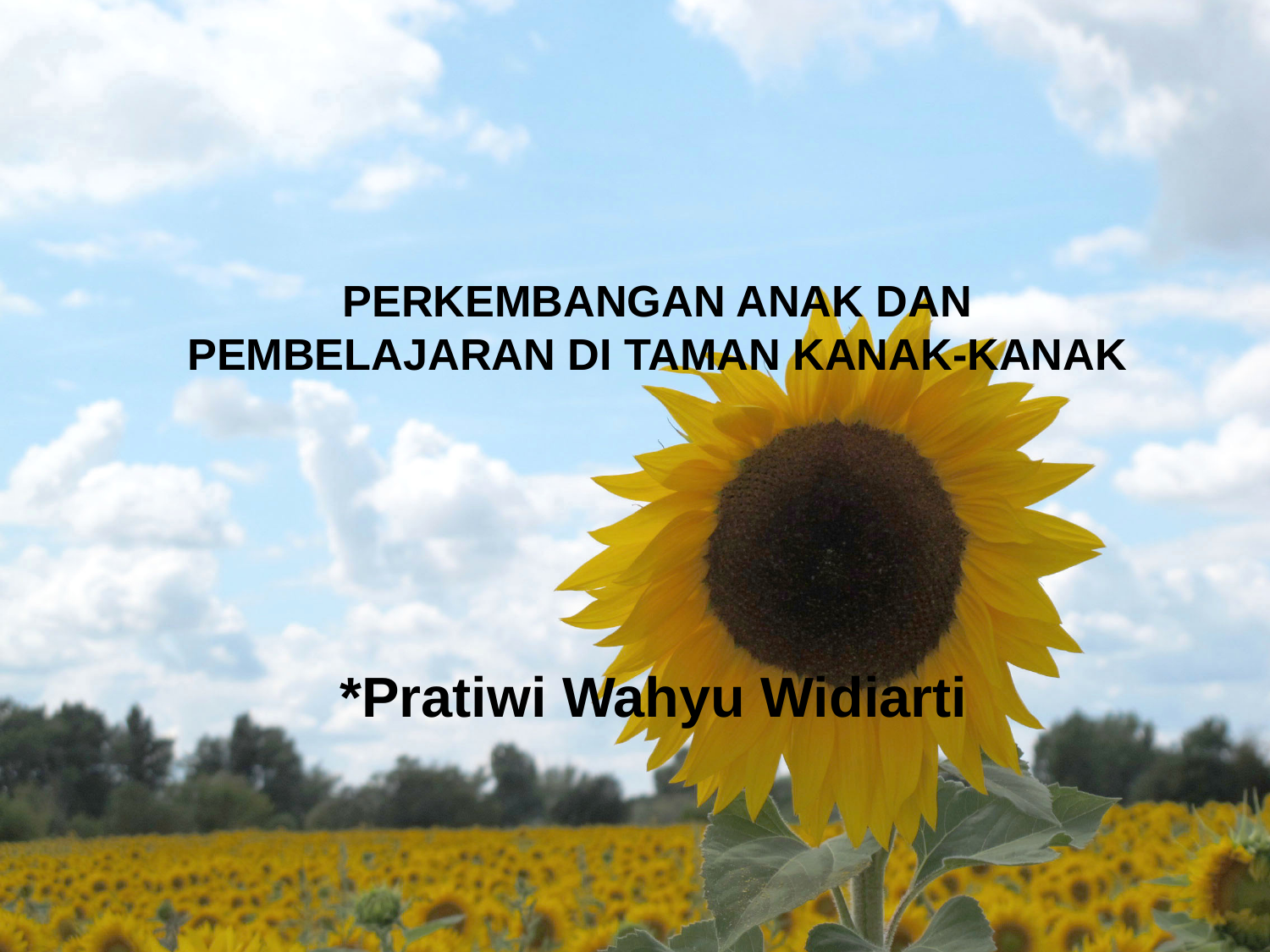

# PERKEMBANGAN ANAK DAN PEMBELAJARAN DI TAMAN KANAK-KANAK
*Pratiwi Wahyu Widiarti